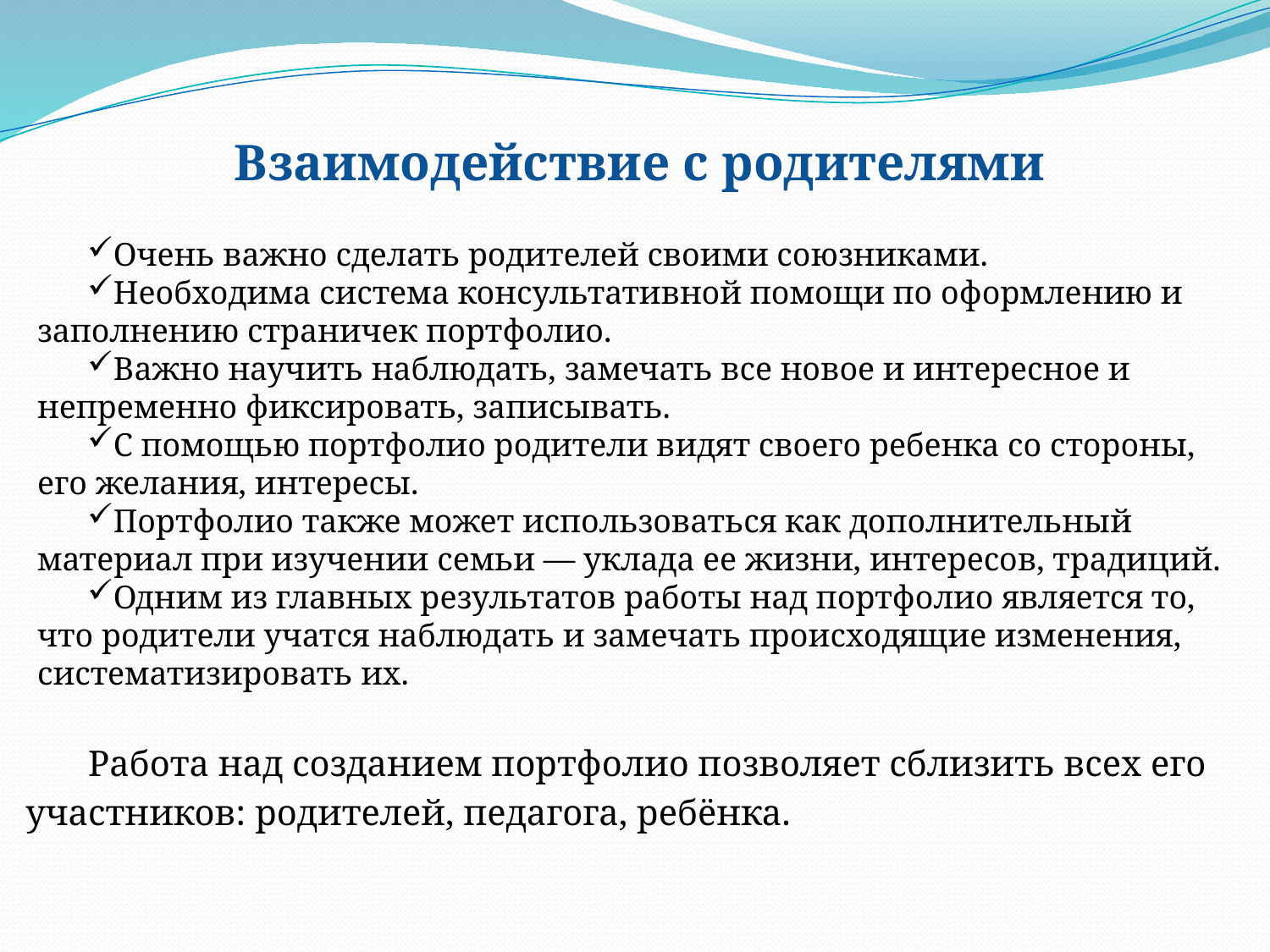

Взаимодействие с родителями

Очень важно сделать родителей своими союзниками.
Необходима система консультативной помощи по оформлению и заполнению страничек портфолио.
Важно научить наблюдать, замечать все новое и интересное и непременно фиксировать, записывать.
С помощью портфолио родители видят своего ребенка со стороны, его желания, интересы.
Портфолио также может использоваться как дополнительный материал при изучении семьи — уклада ее жизни, интересов, традиций.
Одним из главных результатов работы над портфолио является то, что родители учатся наблюдать и замечать происходящие изменения, систематизировать их.

Работа над созданием портфолио позволяет сблизить всех его участников: родителей, педагога, ребёнка.